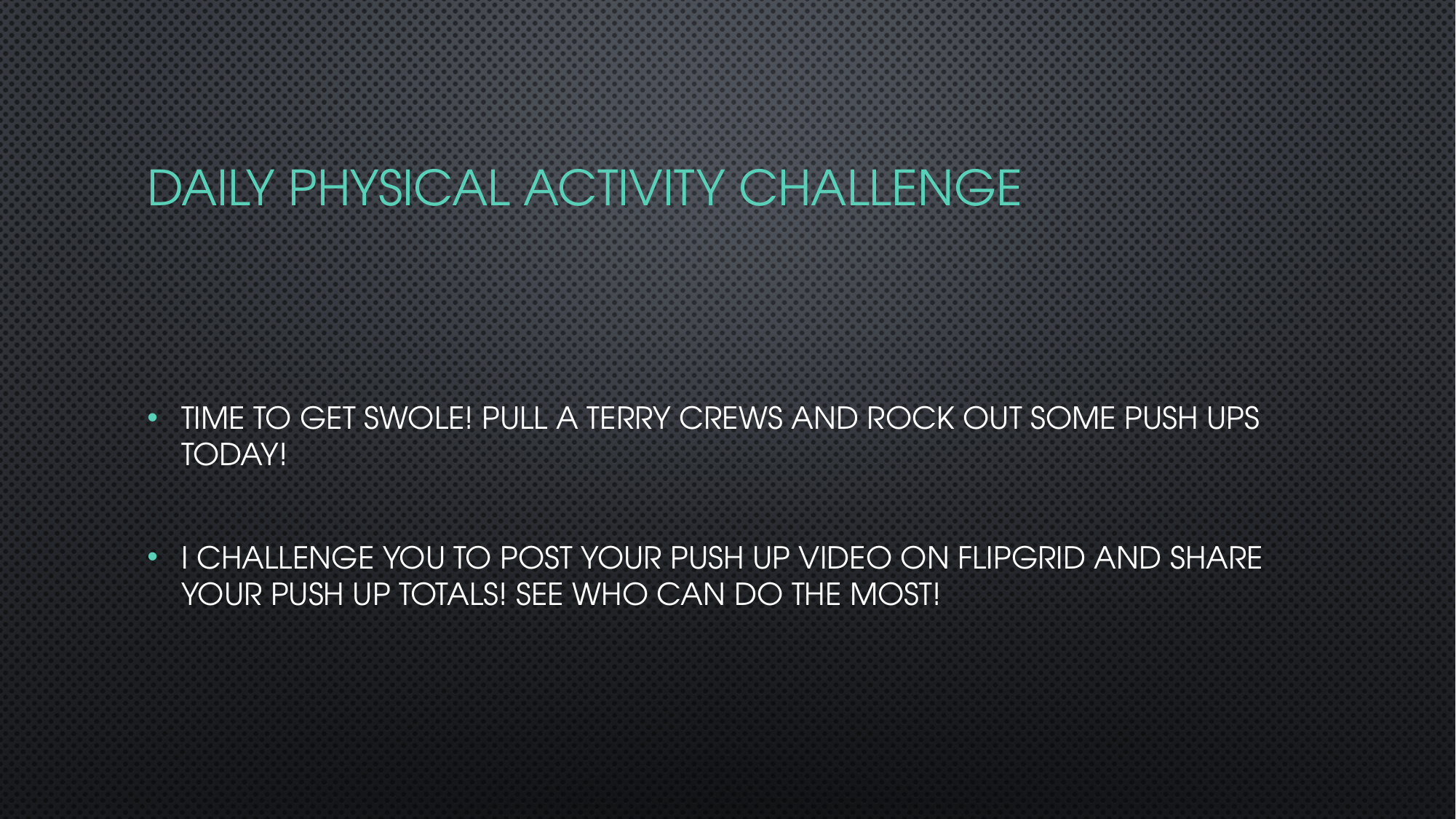

# Daily Physical Activity Challenge
Time to get SWOLE! Pull a Terry Crews and rock out some push ups today!

I challenge you to post your push up video on FlipGrid and share your push up totals! See who can do the most!